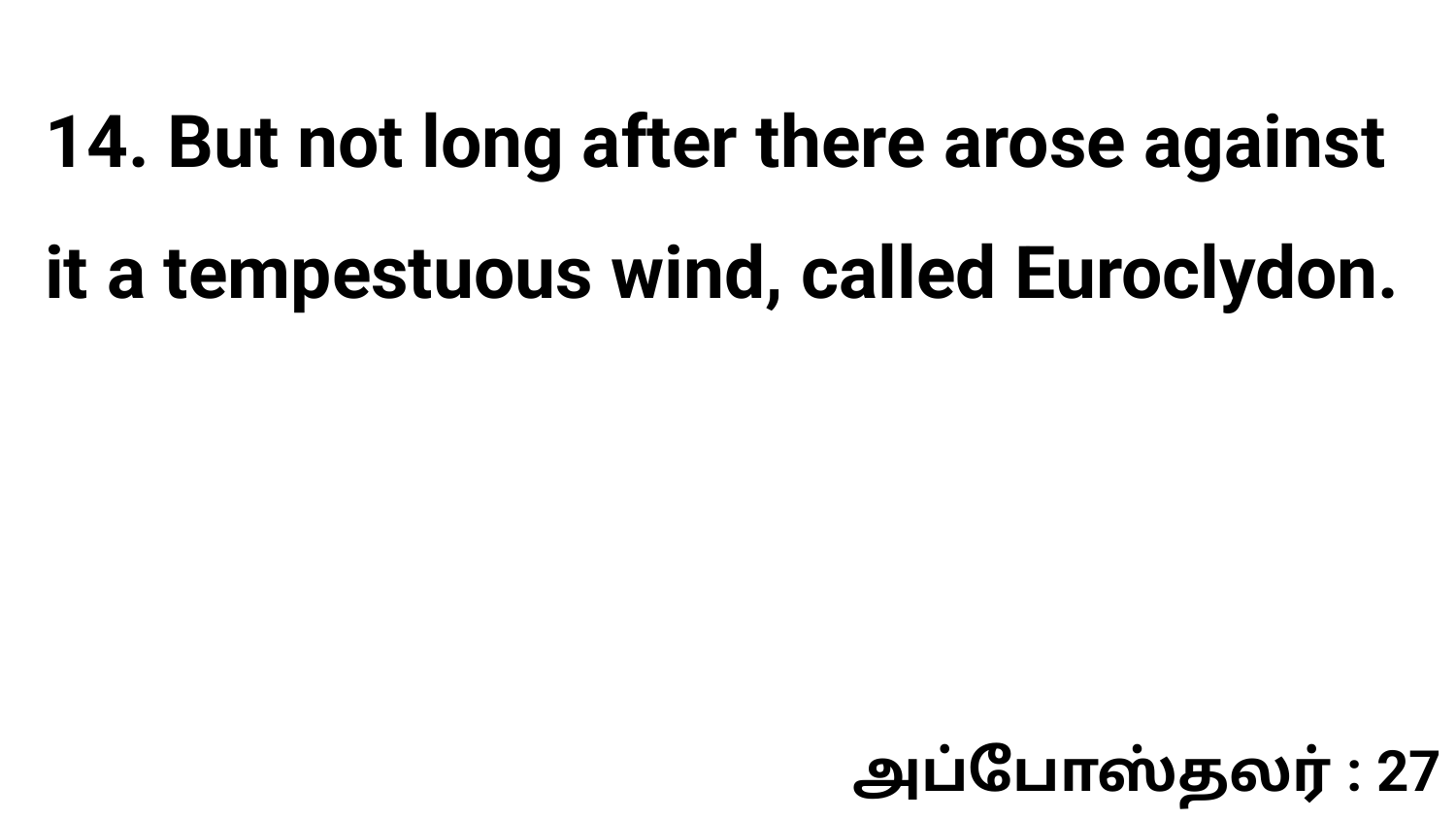

14. But not long after there arose against it a tempestuous wind, called Euroclydon.
அப்போஸ்தலர் : 27